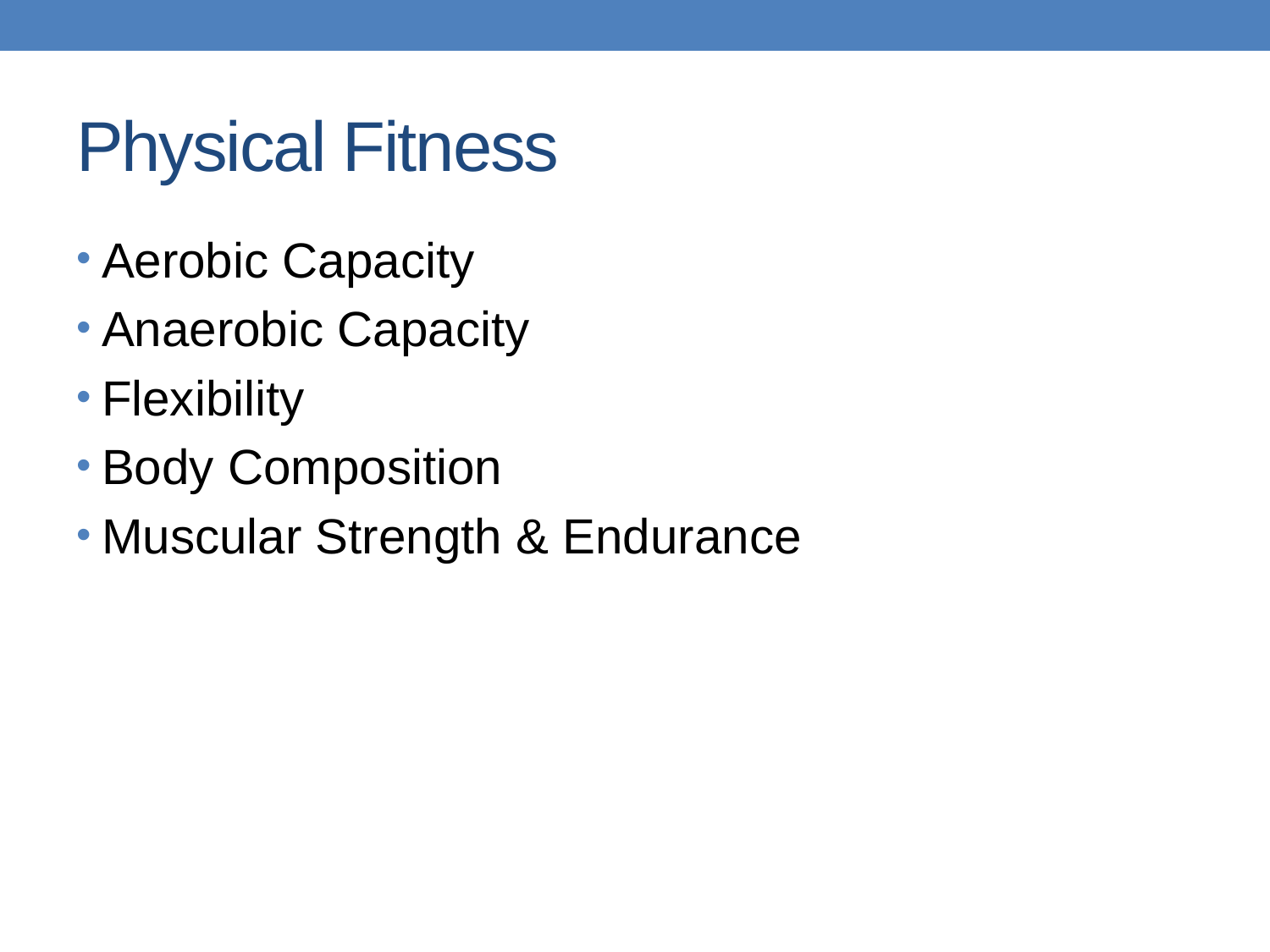

# Physical Fitness
Aerobic Capacity
Anaerobic Capacity
Flexibility
Body Composition
Muscular Strength & Endurance